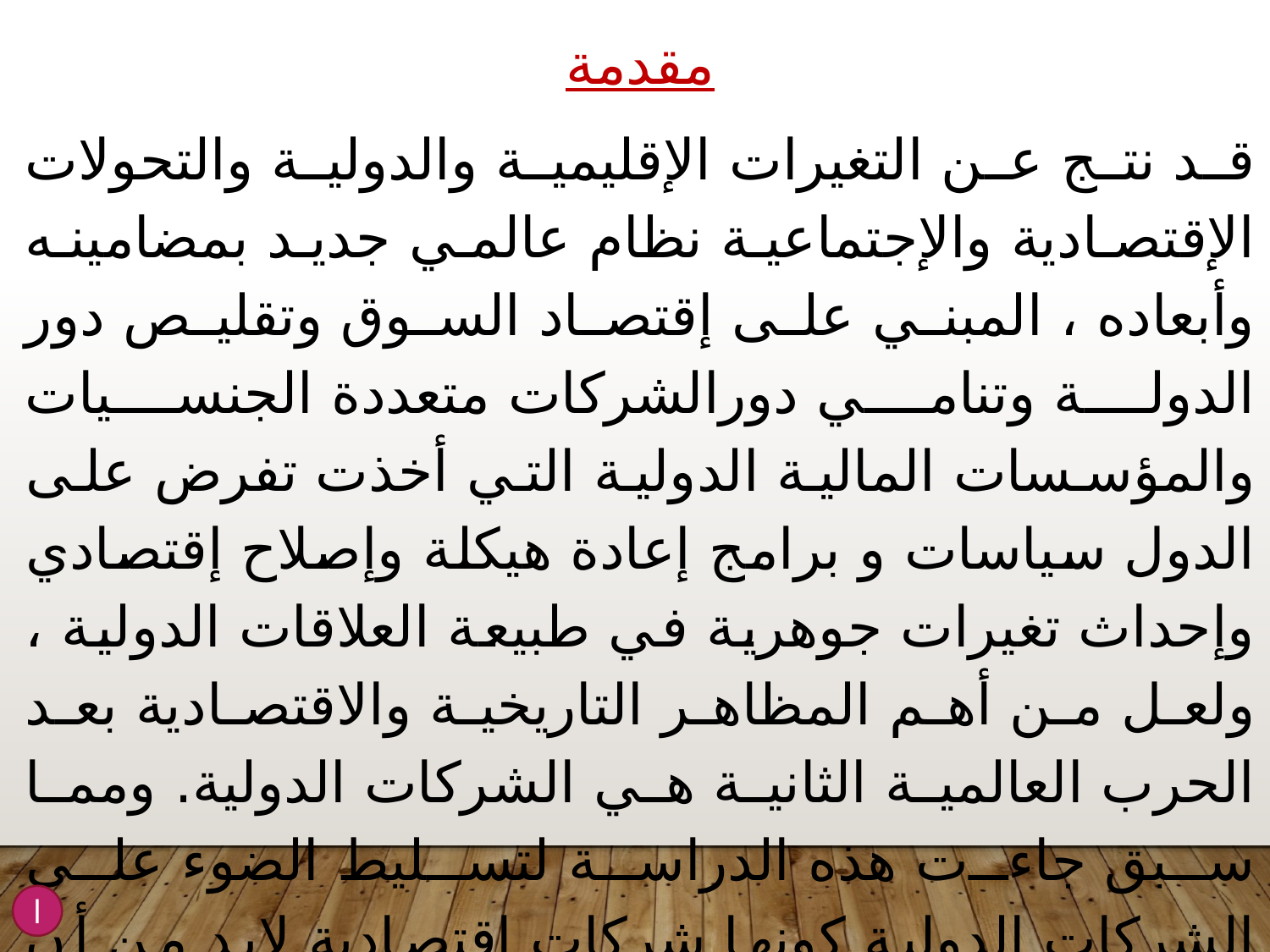

مقدمة
قد نتج عن التغيرات الإقليمية والدولية والتحولات الإقتصادية والإجتماعية نظام عالمي جديد بمضامينه وأبعاده ، المبني على إقتصاد السوق وتقليص دور الدولة وتنامي دورالشركات متعددة الجنسيات والمؤسسات المالية الدولية التي أخذت تفرض على الدول سیاسات و برامج إعادة هيكلة وإصلاح إقتصادي وإحداث تغيرات جوهرية في طبيعة العلاقات الدولية ، ولعل من أهم المظاهر التاريخية والاقتصادية بعد الحرب العالمية الثانية هي الشركات الدولية. ومما سبق جاءت هذه الدراسة لتسليط الضوء على الشركات الدولية كونها شركات إقتصادية لابد من أن لديها سياسات التعويضات لموظفيها الخارجيين وهذا ما سنتناوله في بحثنا هذا.

ا